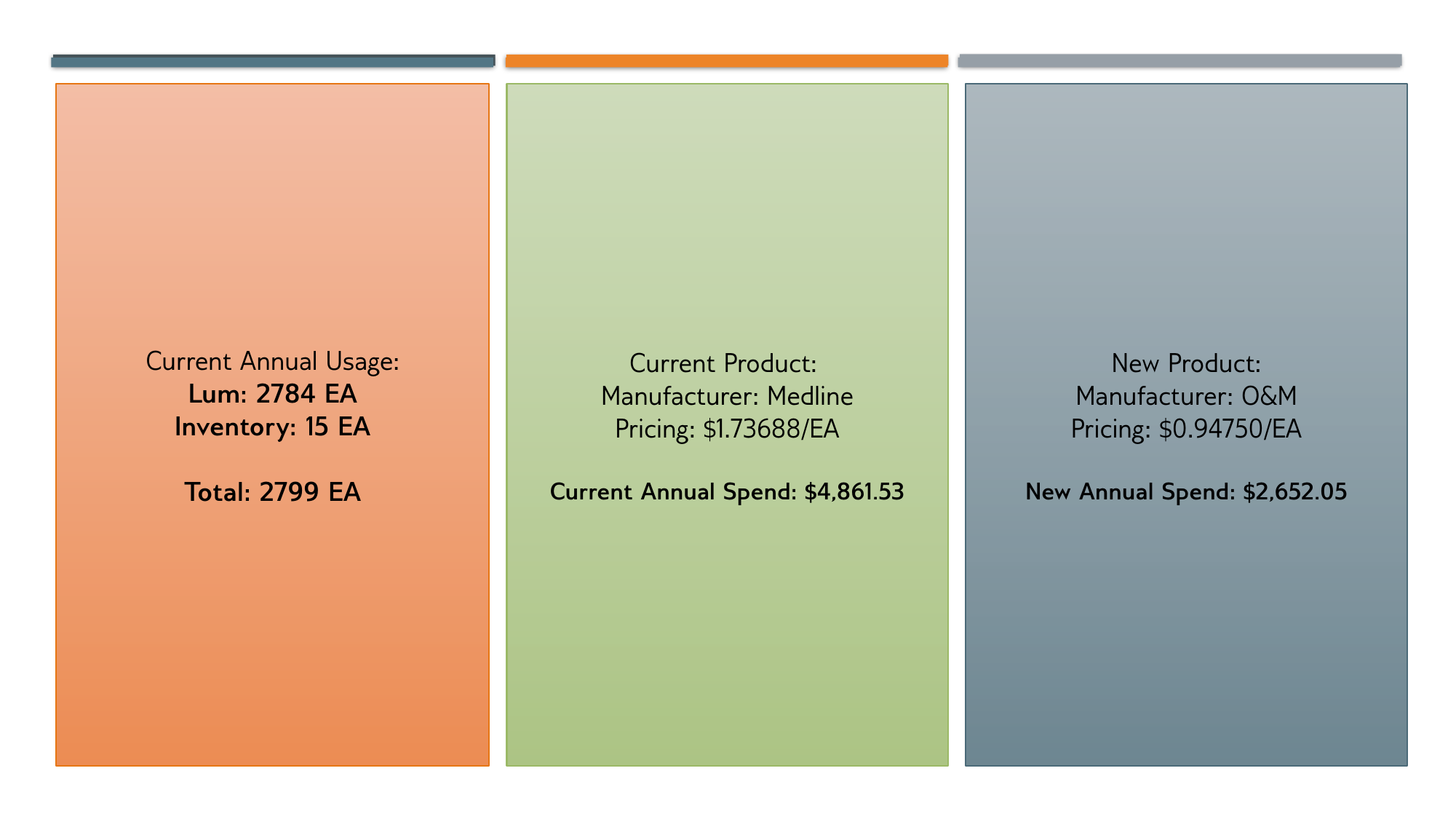

Current Product:
Manufacturer: Medline
Pricing: $1.73688/EA

Current Annual Spend: $4,861.53
New Product:
Manufacturer: O&M
Pricing: $0.94750/EA

New Annual Spend: $2,652.05
 Current Annual Usage:
Lum: 2784 EA
Inventory: 15 EA

Total: 2799 EA